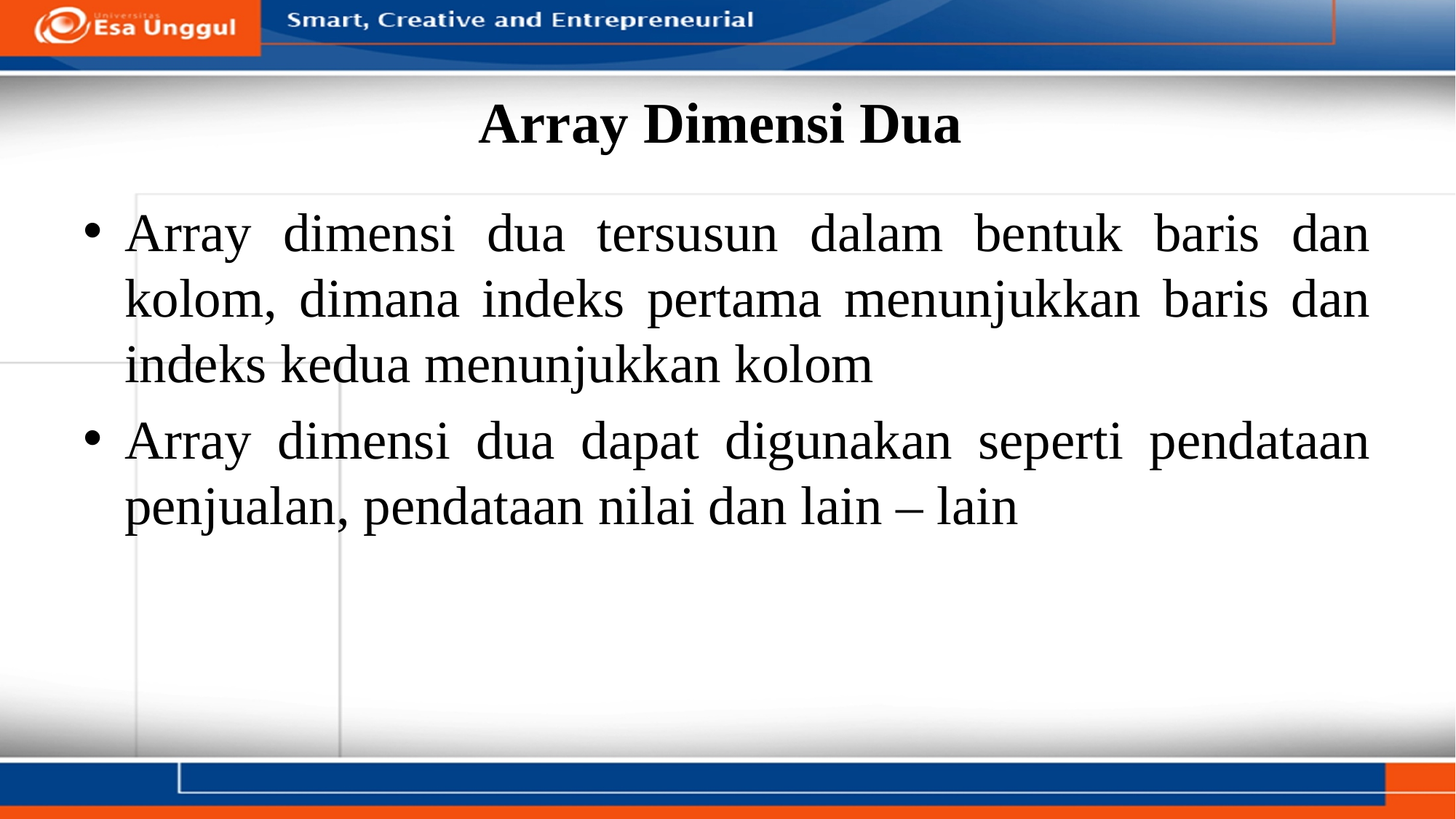

# Array Dimensi Dua
Array dimensi dua tersusun dalam bentuk baris dan kolom, dimana indeks pertama menunjukkan baris dan indeks kedua menunjukkan kolom
Array dimensi dua dapat digunakan seperti pendataan penjualan, pendataan nilai dan lain – lain